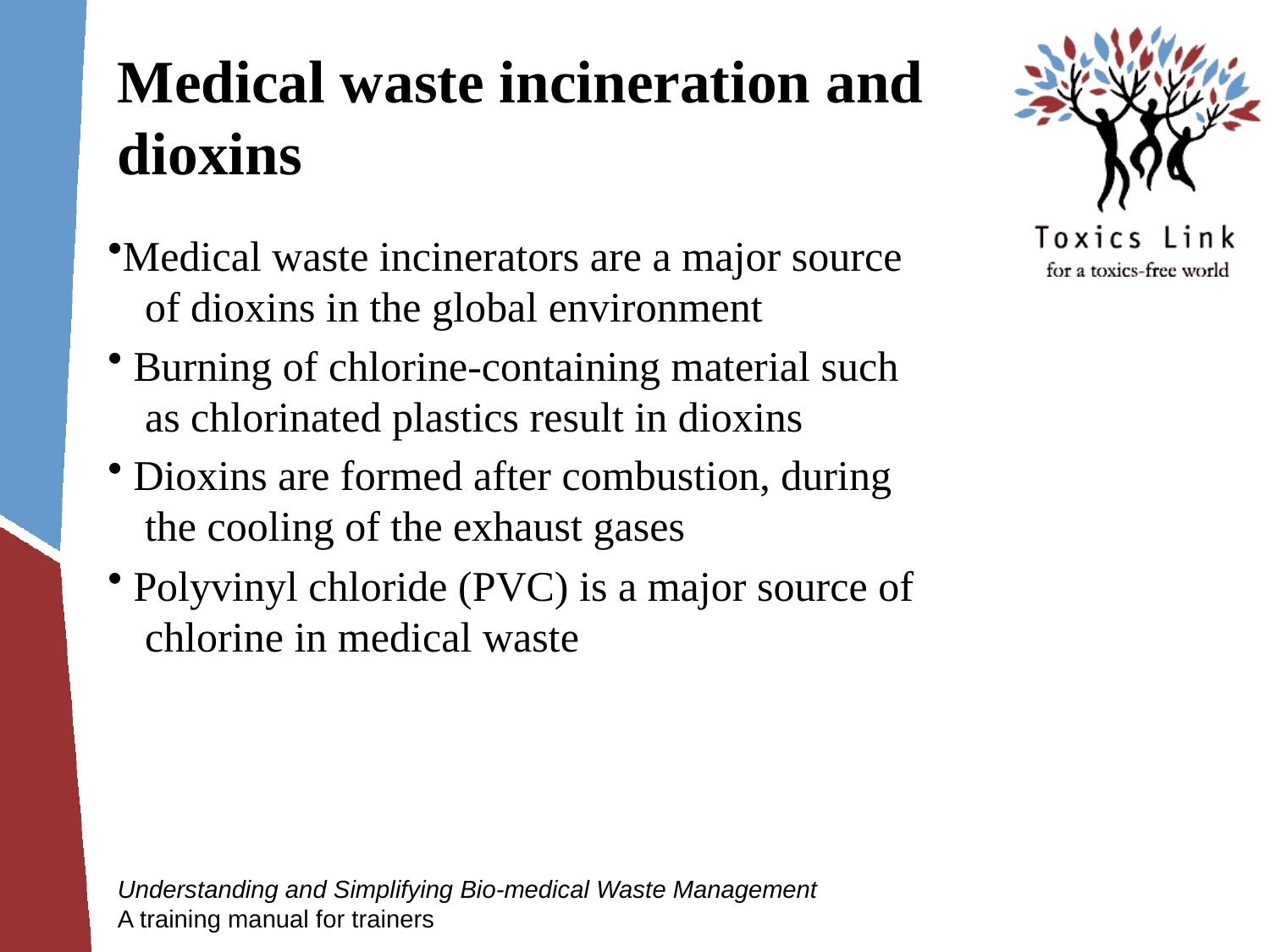

# Medical waste incineration and dioxins
Medical waste incinerators are a major source 	of dioxins in the global environment
 Burning of chlorine-containing material such 	as chlorinated plastics result in dioxins
 Dioxins are formed after combustion, during 	the cooling of the exhaust gases
 Polyvinyl chloride (PVC) is a major source of 	chlorine in medical waste

Understanding and Simplifying Bio-medical Waste Management
A training manual for trainers